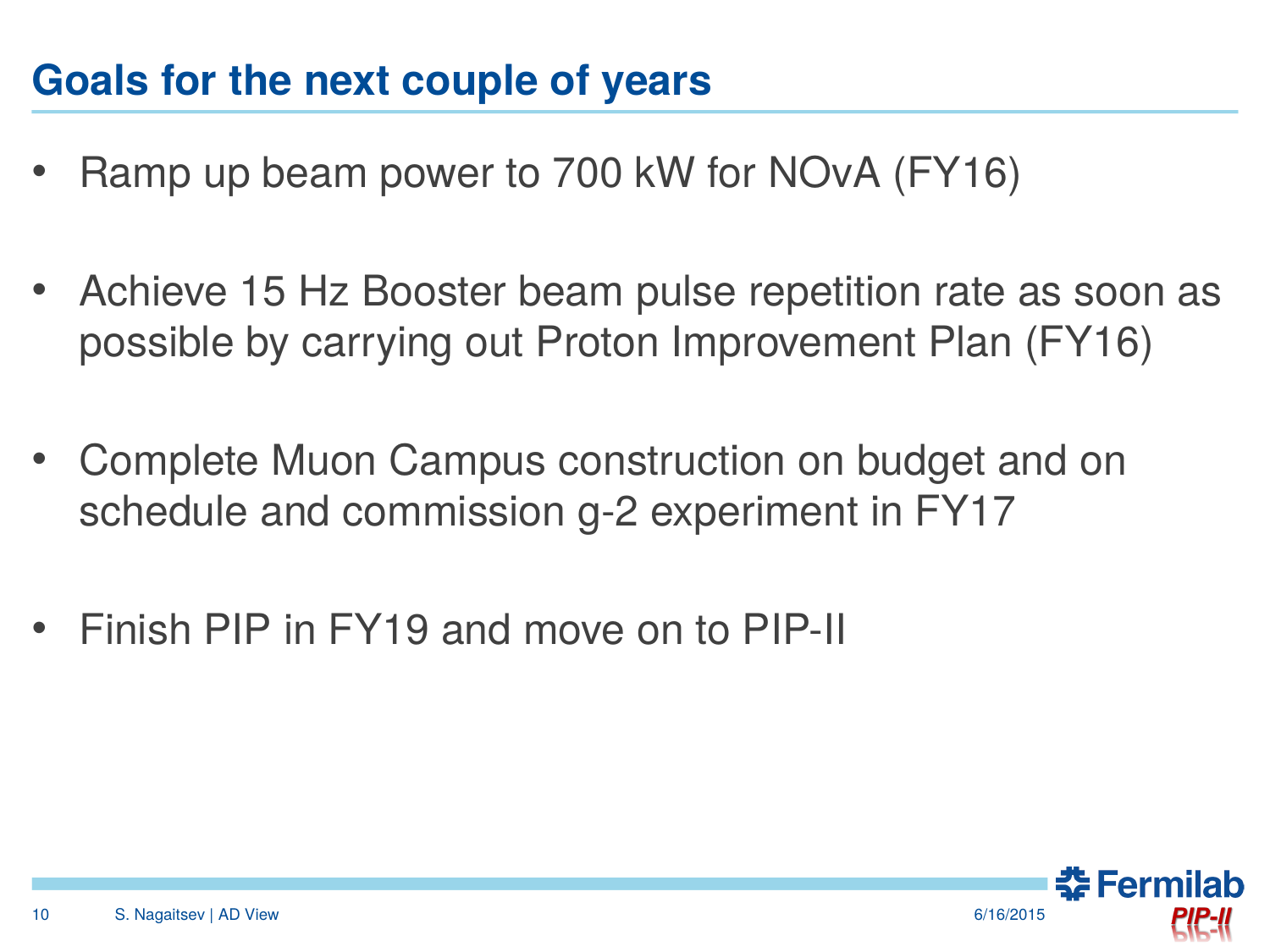

# Goals for the next couple of years
Ramp up beam power to 700 kW for NOvA (FY16)

Achieve 15 Hz Booster beam pulse repetition rate as soon as possible by carrying out Proton Improvement Plan (FY16)

Complete Muon Campus construction on budget and on schedule and commission g-2 experiment in FY17

Finish PIP in FY19 and move on to PIP-II

10
S. Nagaitsev | AD View
6/16/2015